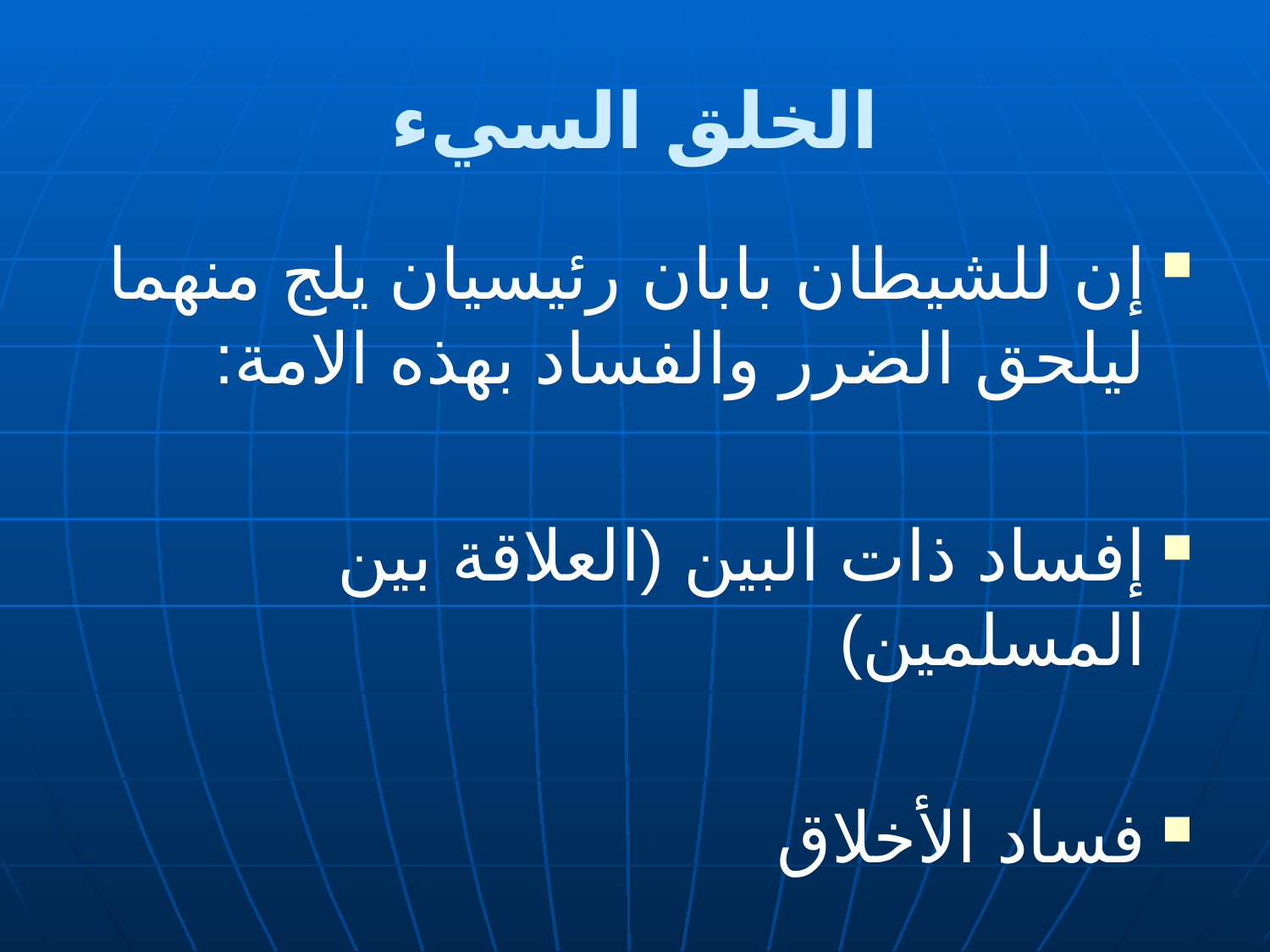

# الخلق السيء
إن للشيطان بابان رئيسيان يلج منهما ليلحق الضرر والفساد بهذه الامة:

إفساد ذات البين (العلاقة بين المسلمين)

فساد الأخلاق